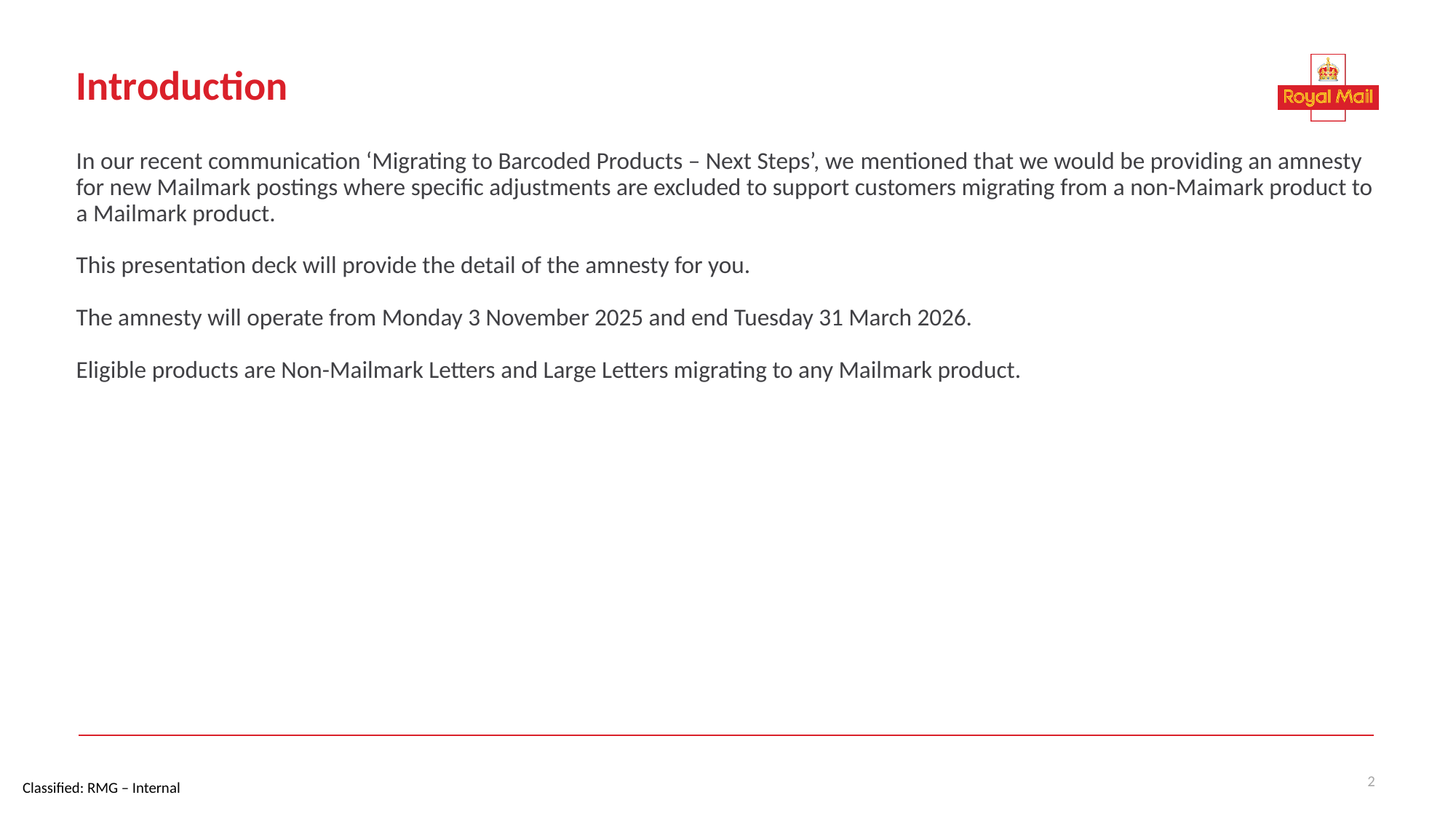

# Introduction In our recent communication ‘Migrating to Barcoded Products – Next Steps’, we mentioned that we would be providing an amnesty for new Mailmark postings where specific adjustments are excluded to support customers migrating from a non-Maimark product to a Mailmark product. This presentation deck will provide the detail of the amnesty for you. The amnesty will operate from Monday 3 November 2025 and end Tuesday 31 March 2026. Eligible products are Non-Mailmark Letters and Large Letters migrating to any Mailmark product.